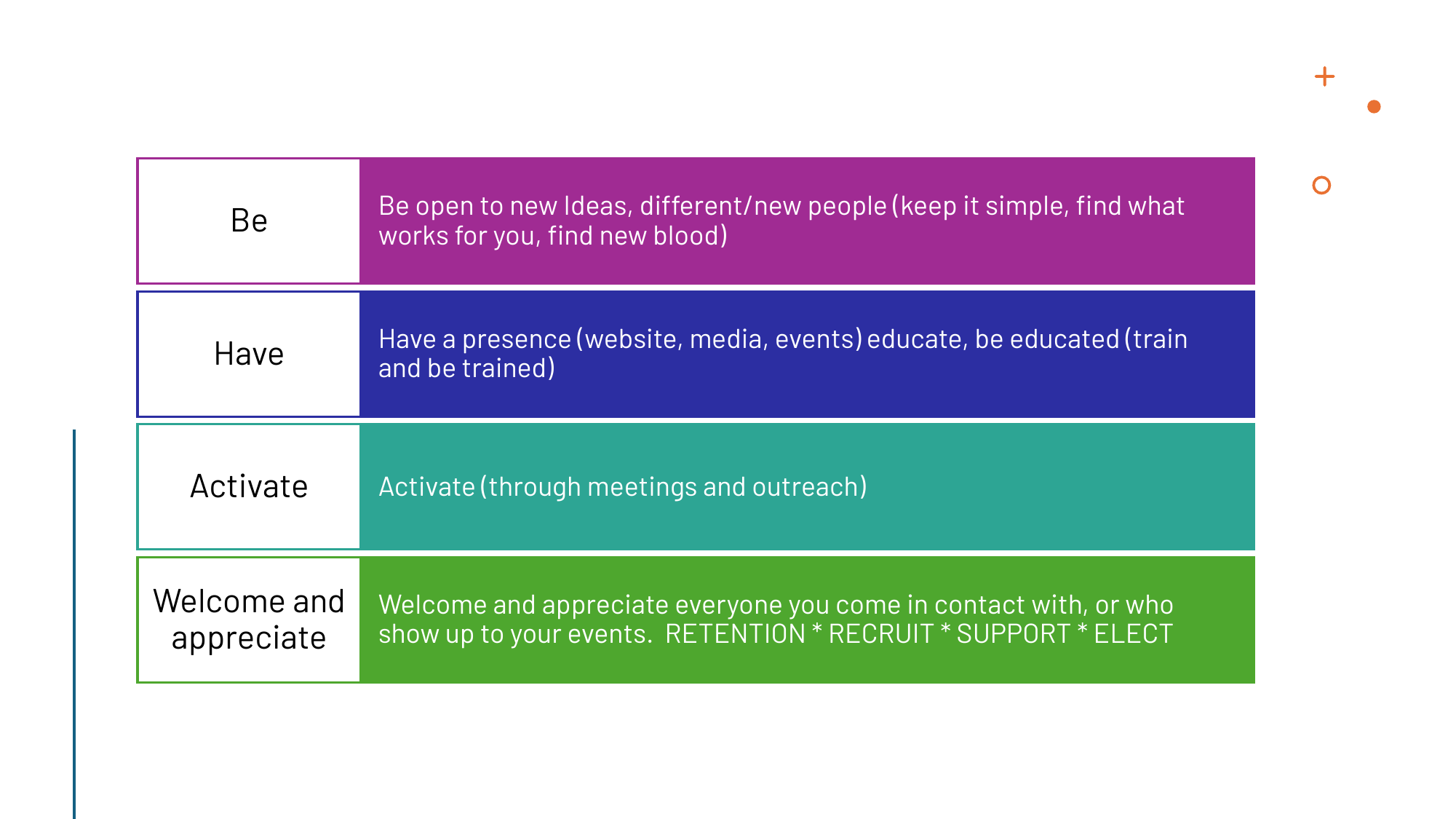

Be open to new Ideas, different/new people (keep it simple, find what works for you, find new blood)
Be
Have a presence (website, media, events) educate, be educated (train and be trained)
Have
Activate (through meetings and outreach)
Activate
Welcome and appreciate everyone you come in contact with, or who show up to your events.  RETENTION * RECRUIT * SUPPORT * ELECT
Welcome and appreciate